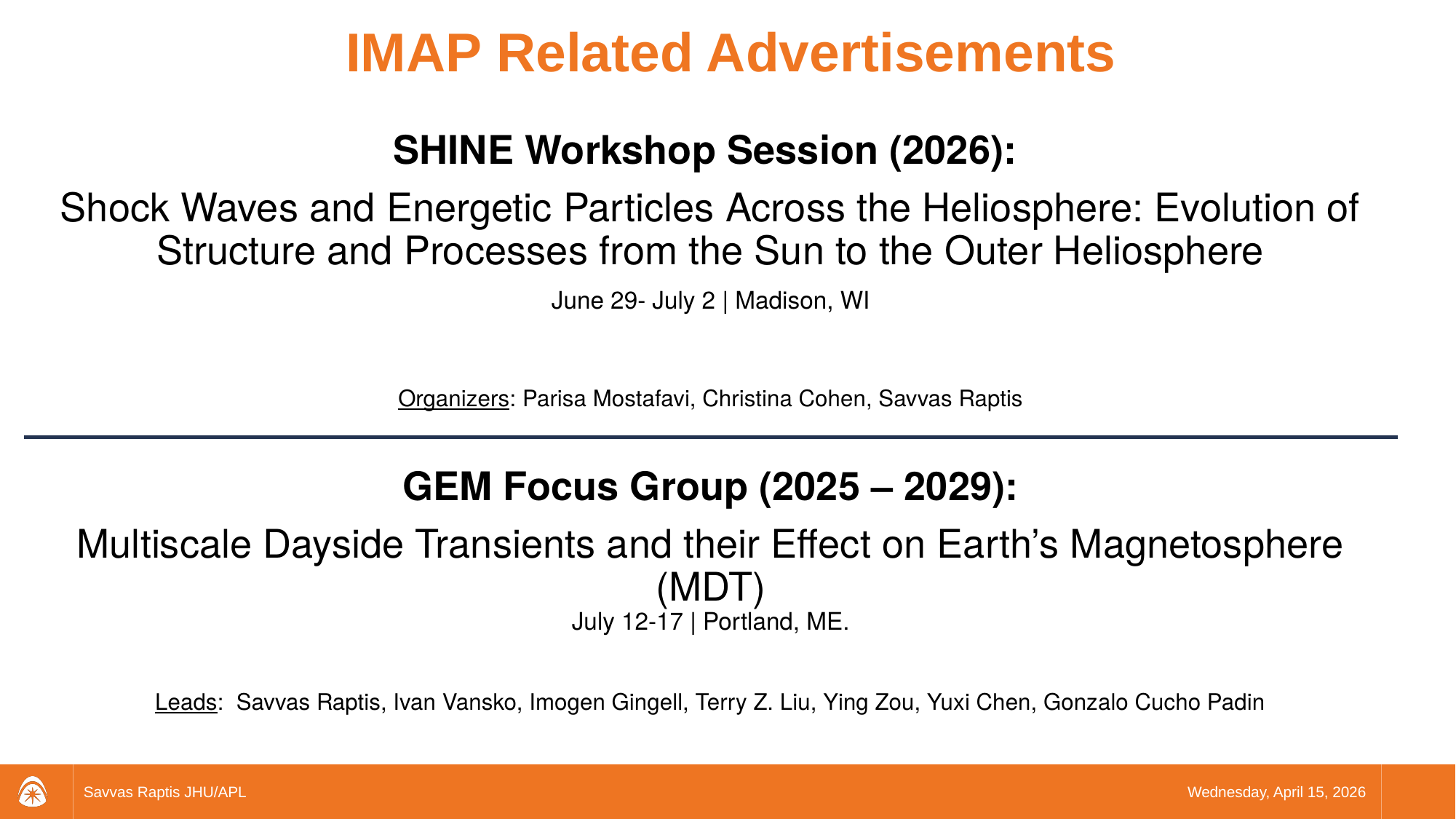

# IMAP Related Advertisements
SHINE Workshop Session (2026):
Shock Waves and Energetic Particles Across the Heliosphere: Evolution of Structure and Processes from the Sun to the Outer Heliosphere
June 29- July 2 | Madison, WI

Organizers: Parisa Mostafavi, Christina Cohen, Savvas Raptis

GEM Focus Group (2025 – 2029):
Multiscale Dayside Transients and their Effect on Earth’s Magnetosphere (MDT)
July 12-17 | Portland, ME.

Leads:  Savvas Raptis, Ivan Vansko, Imogen Gingell, Terry Z. Liu, Ying Zou, Yuxi Chen, Gonzalo Cucho Padin